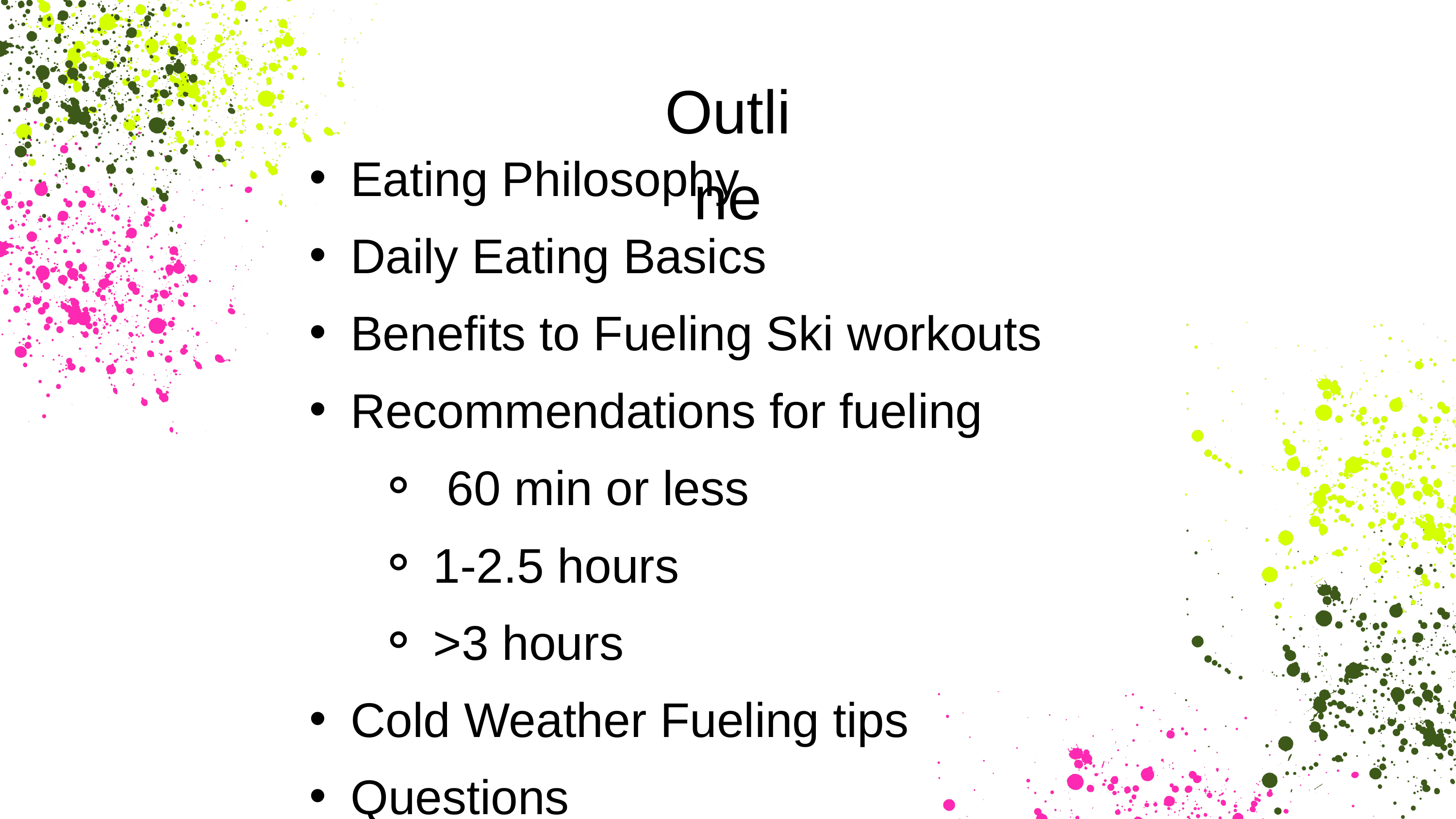

Outline

Eating Philosophy
Daily Eating Basics
Benefits to Fueling Ski workouts
Recommendations for fueling
 60 min or less
1-2.5 hours
>3 hours
Cold Weather Fueling tips
Questions